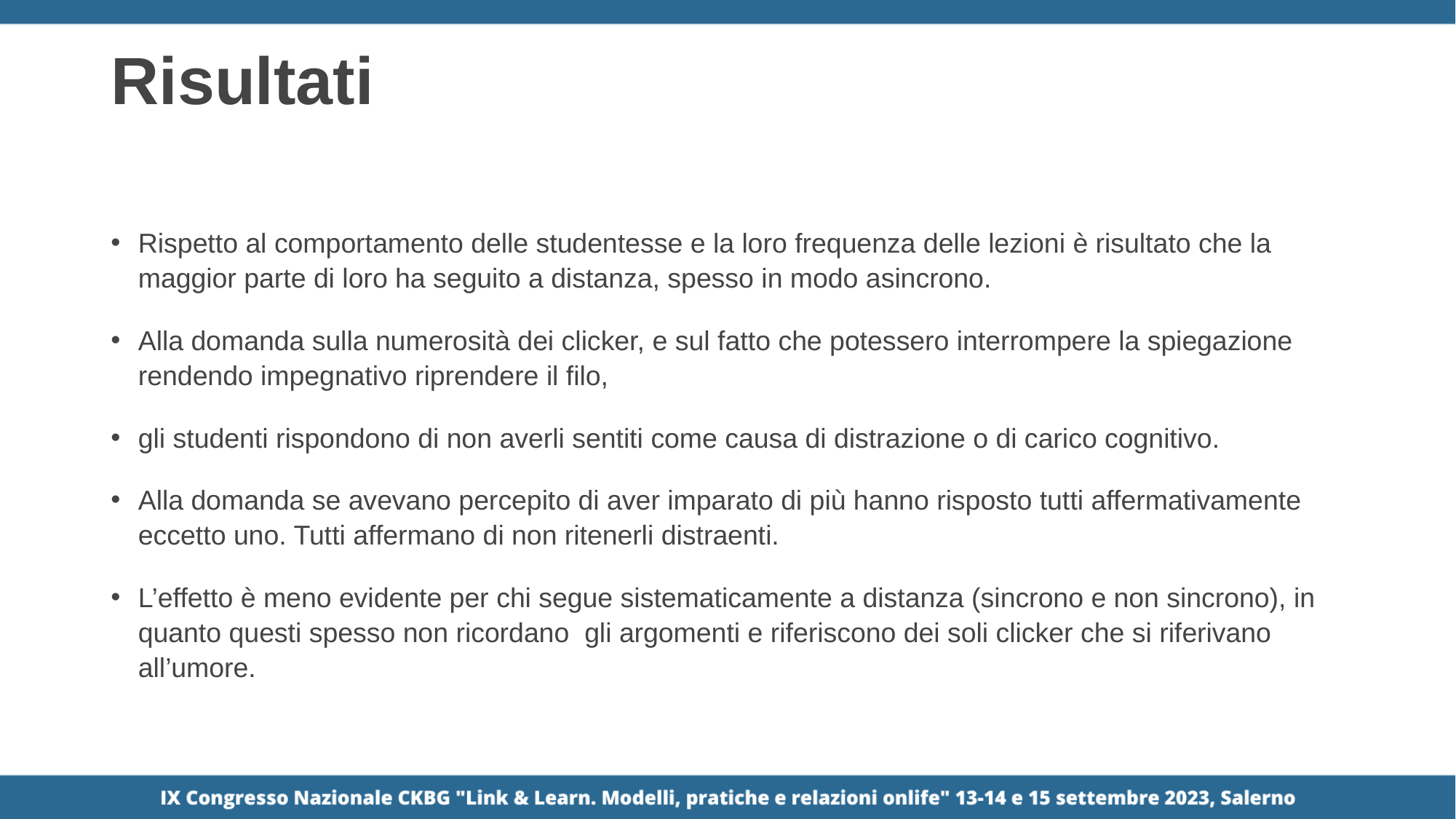

# Risultati
Rispetto al comportamento delle studentesse e la loro frequenza delle lezioni è risultato che la maggior parte di loro ha seguito a distanza, spesso in modo asincrono.
Alla domanda sulla numerosità dei clicker, e sul fatto che potessero interrompere la spiegazione rendendo impegnativo riprendere il filo,
gli studenti rispondono di non averli sentiti come causa di distrazione o di carico cognitivo.
Alla domanda se avevano percepito di aver imparato di più hanno risposto tutti affermativamente eccetto uno. Tutti affermano di non ritenerli distraenti.
L’effetto è meno evidente per chi segue sistematicamente a distanza (sincrono e non sincrono), in quanto questi spesso non ricordano  gli argomenti e riferiscono dei soli clicker che si riferivano all’umore.